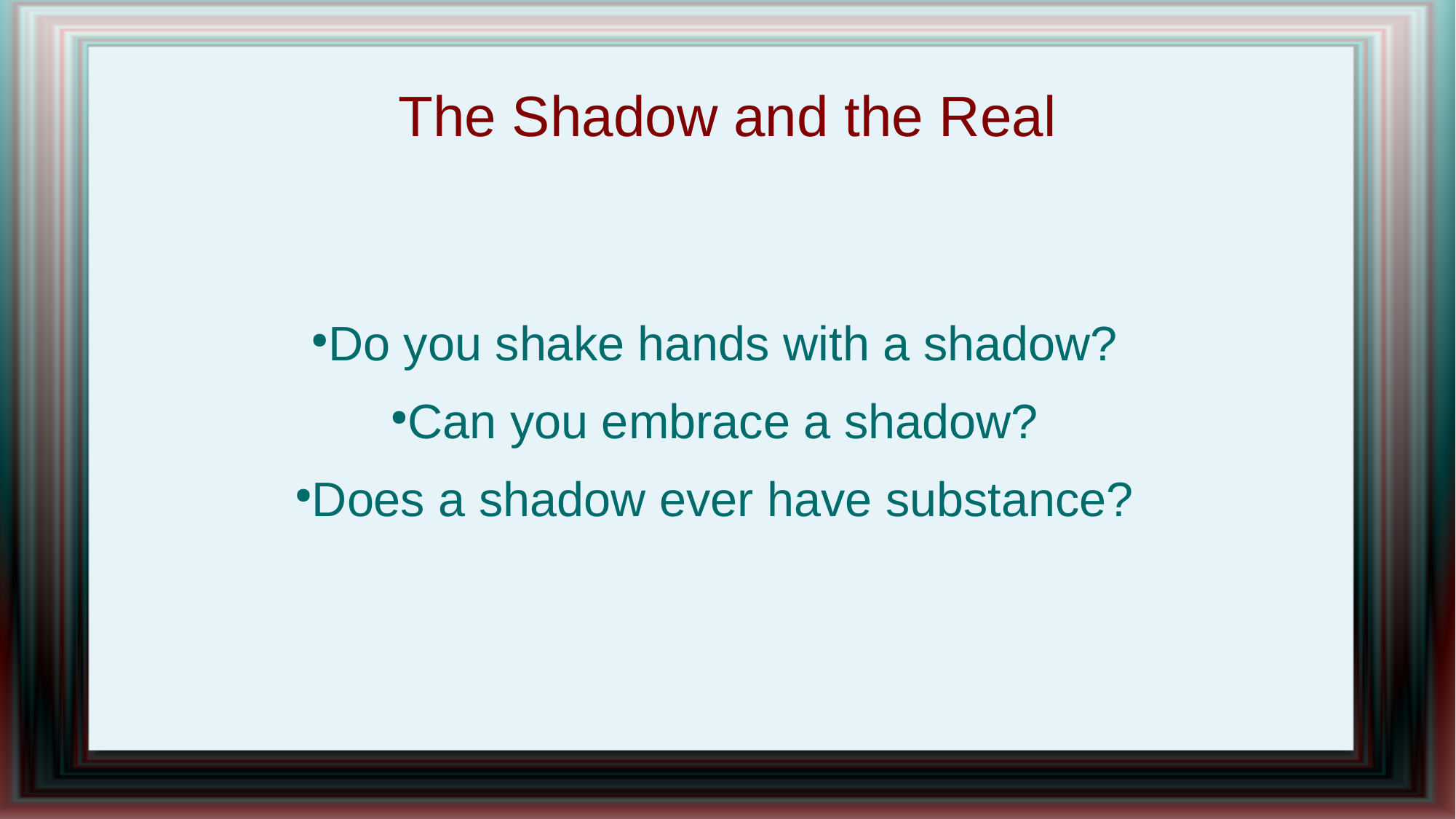

The Shadow and the Real
Do you shake hands with a shadow?
Can you embrace a shadow?
Does a shadow ever have substance?